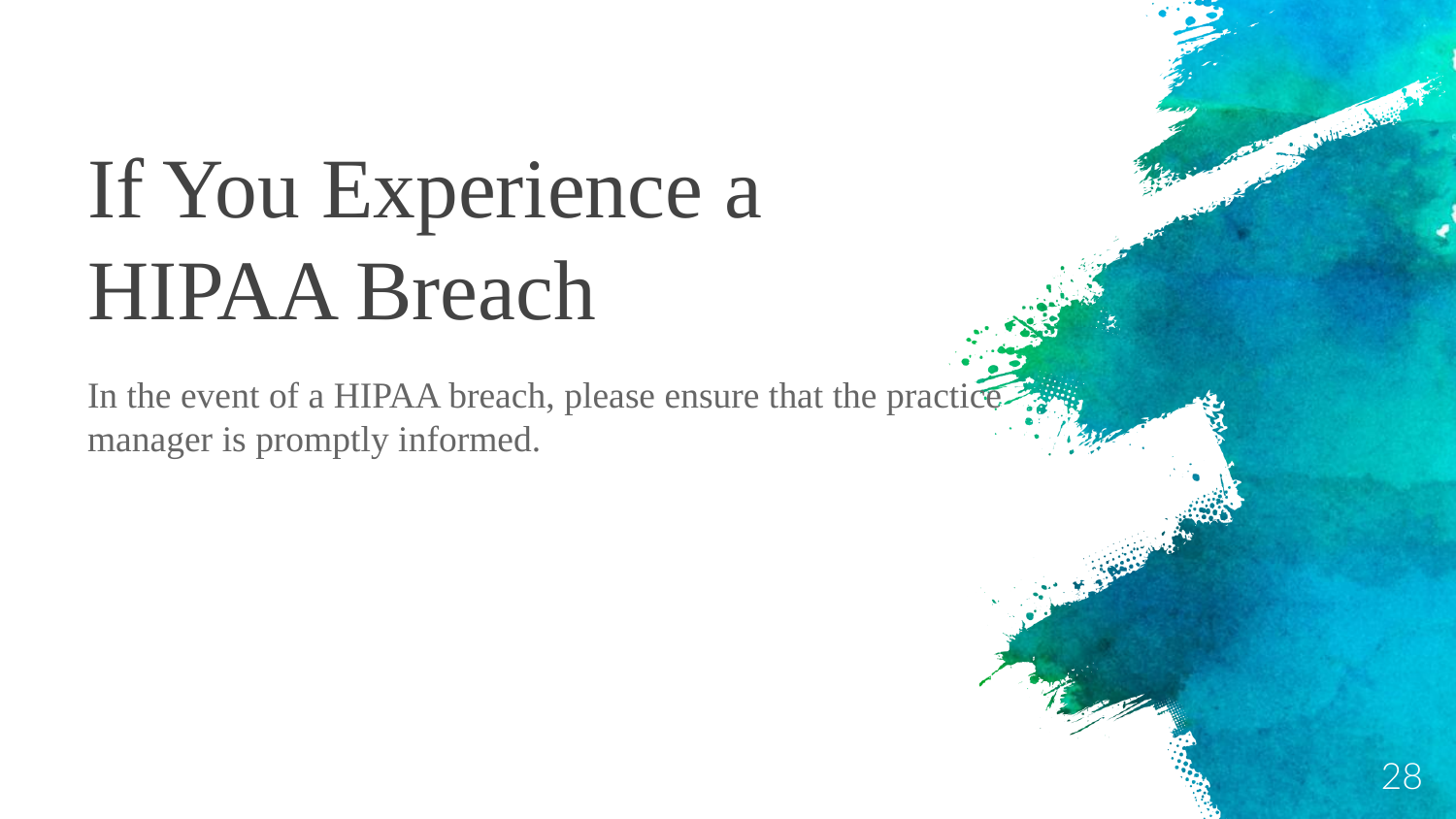

# If You Experience a HIPAA Breach
In the event of a HIPAA breach, please ensure that the practice manager is promptly informed.
28